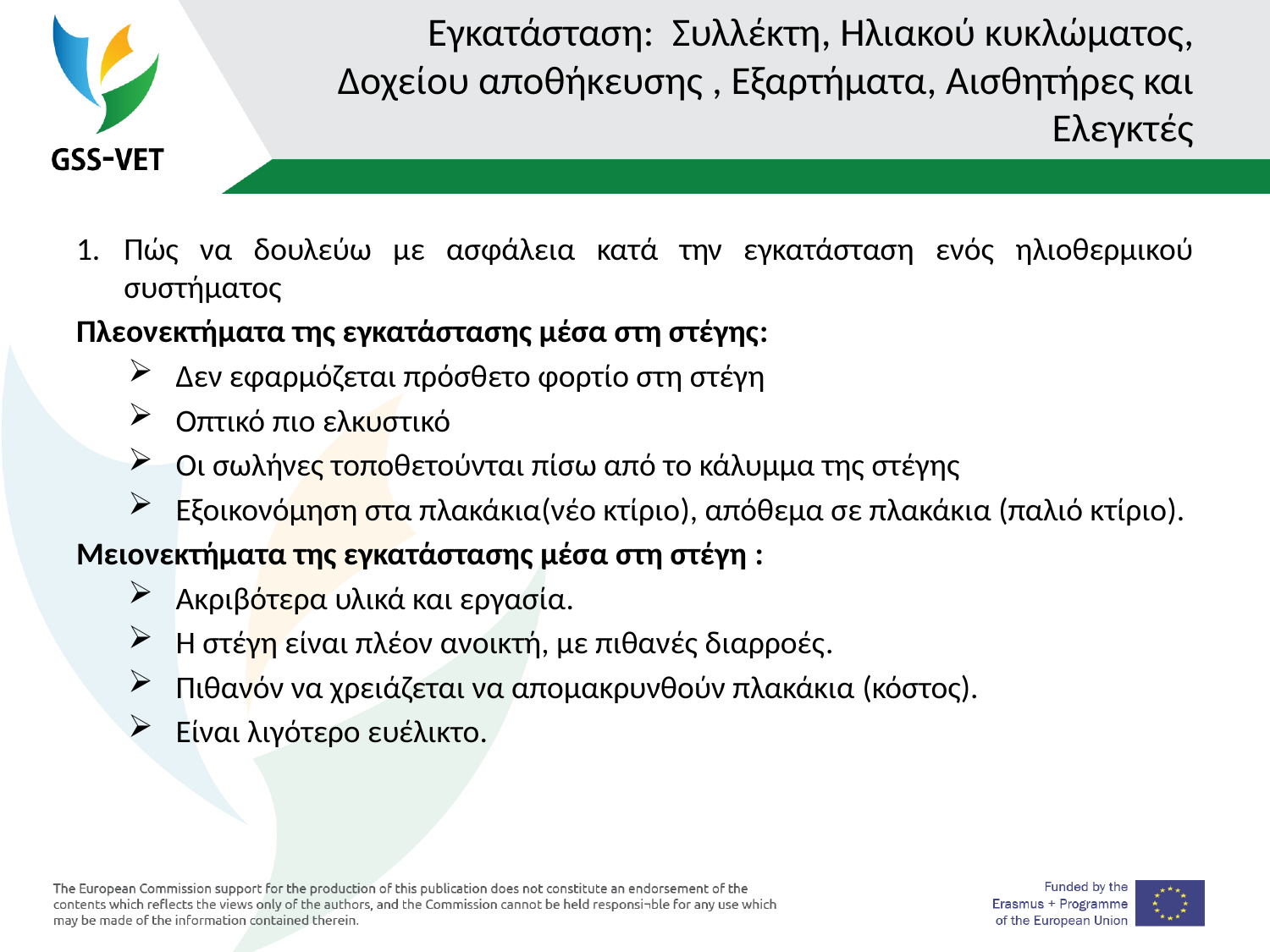

# Εγκατάσταση:  Συλλέκτη, Ηλιακού κυκλώματος, Δοχείου αποθήκευσης , Εξαρτήματα, Αισθητήρες και Ελεγκτές
Πώς να δουλεύω με ασφάλεια κατά την εγκατάσταση ενός ηλιοθερμικού συστήματος
Πλεονεκτήματα της εγκατάστασης μέσα στη στέγης:
Δεν εφαρμόζεται πρόσθετο φορτίο στη στέγη
Οπτικό πιο ελκυστικό
Οι σωλήνες τοποθετούνται πίσω από το κάλυμμα της στέγης
Εξοικονόμηση στα πλακάκια(νέο κτίριο), απόθεμα σε πλακάκια (παλιό κτίριο).
Μειονεκτήματα της εγκατάστασης μέσα στη στέγη :
Ακριβότερα υλικά και εργασία.
Η στέγη είναι πλέον ανοικτή, με πιθανές διαρροές.
Πιθανόν να χρειάζεται να απομακρυνθούν πλακάκια (κόστος).
Είναι λιγότερο ευέλικτο.